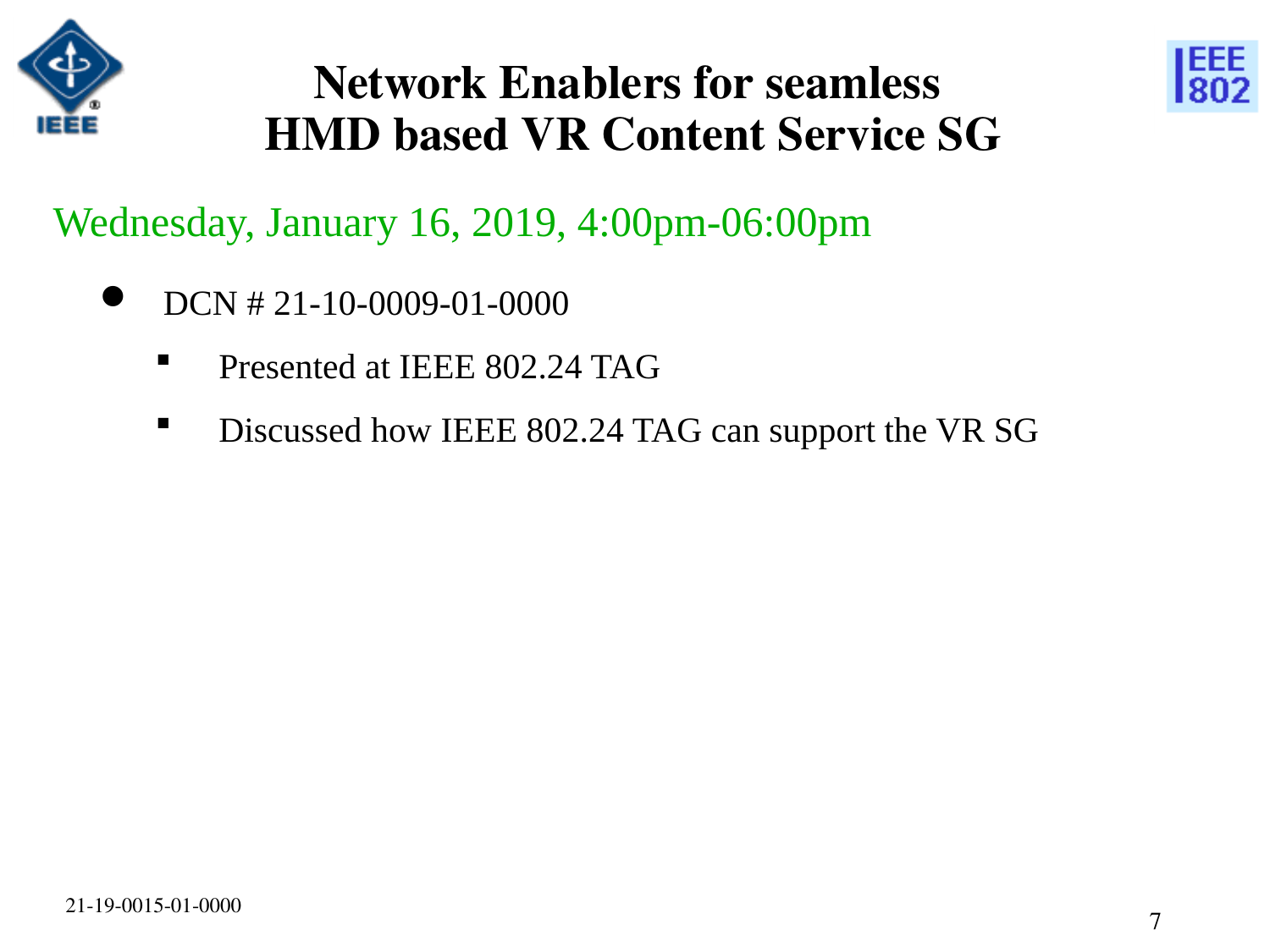

# Network Enablers for seamless HMD based VR Content Service SG
Wednesday, January 16, 2019, 4:00pm-06:00pm
DCN # 21-10-0009-01-0000
Presented at IEEE 802.24 TAG
Discussed how IEEE 802.24 TAG can support the VR SG
21-19-0015-01-0000
7